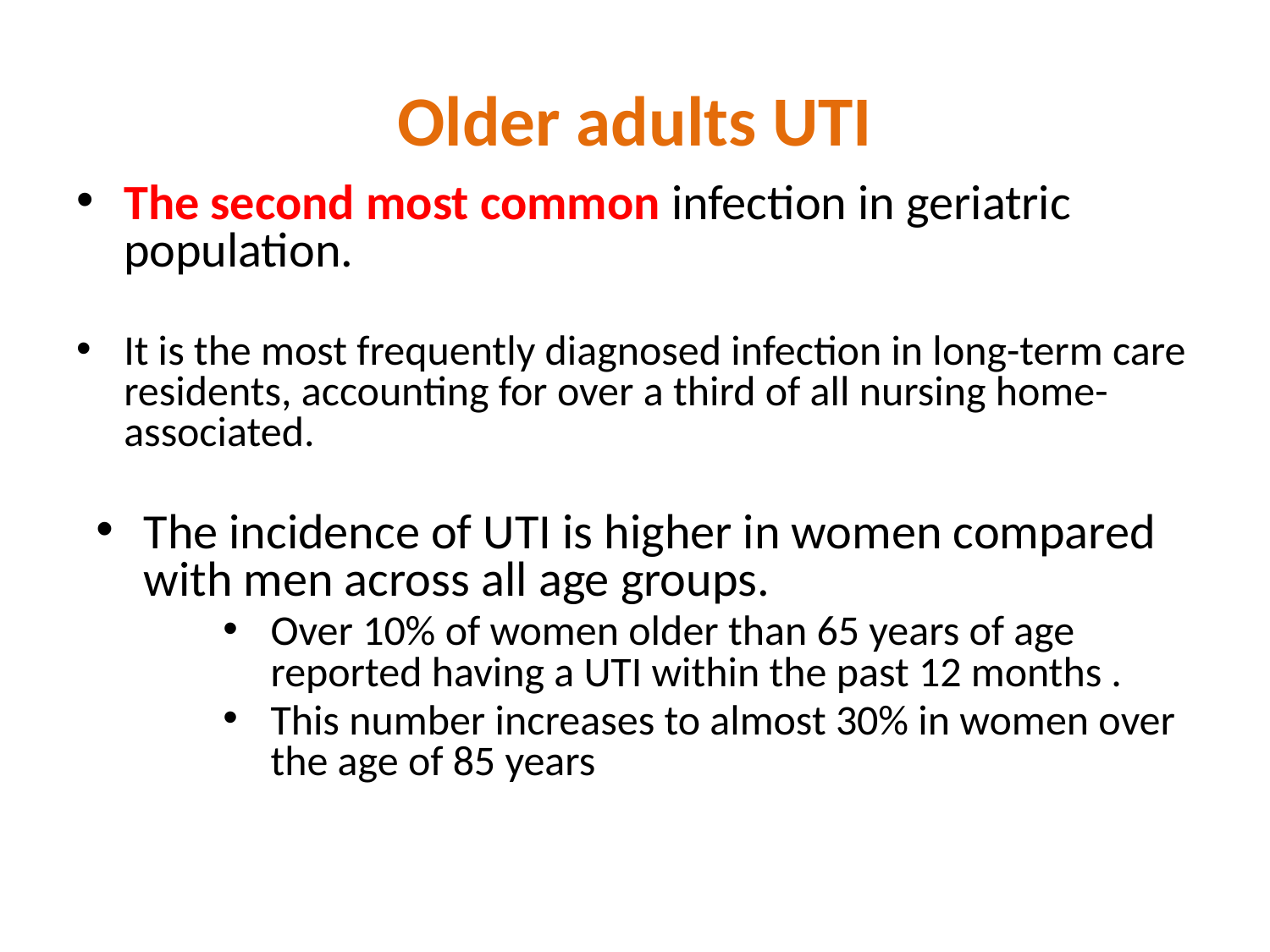

# Older adults UTI
The second most common infection in geriatric population.

It is the most frequently diagnosed infection in long-term care residents, accounting for over a third of all nursing home-associated.

The incidence of UTI is higher in women compared with men across all age groups.
Over 10% of women older than 65 years of age reported having a UTI within the past 12 months .
This number increases to almost 30% in women over the age of 85 years